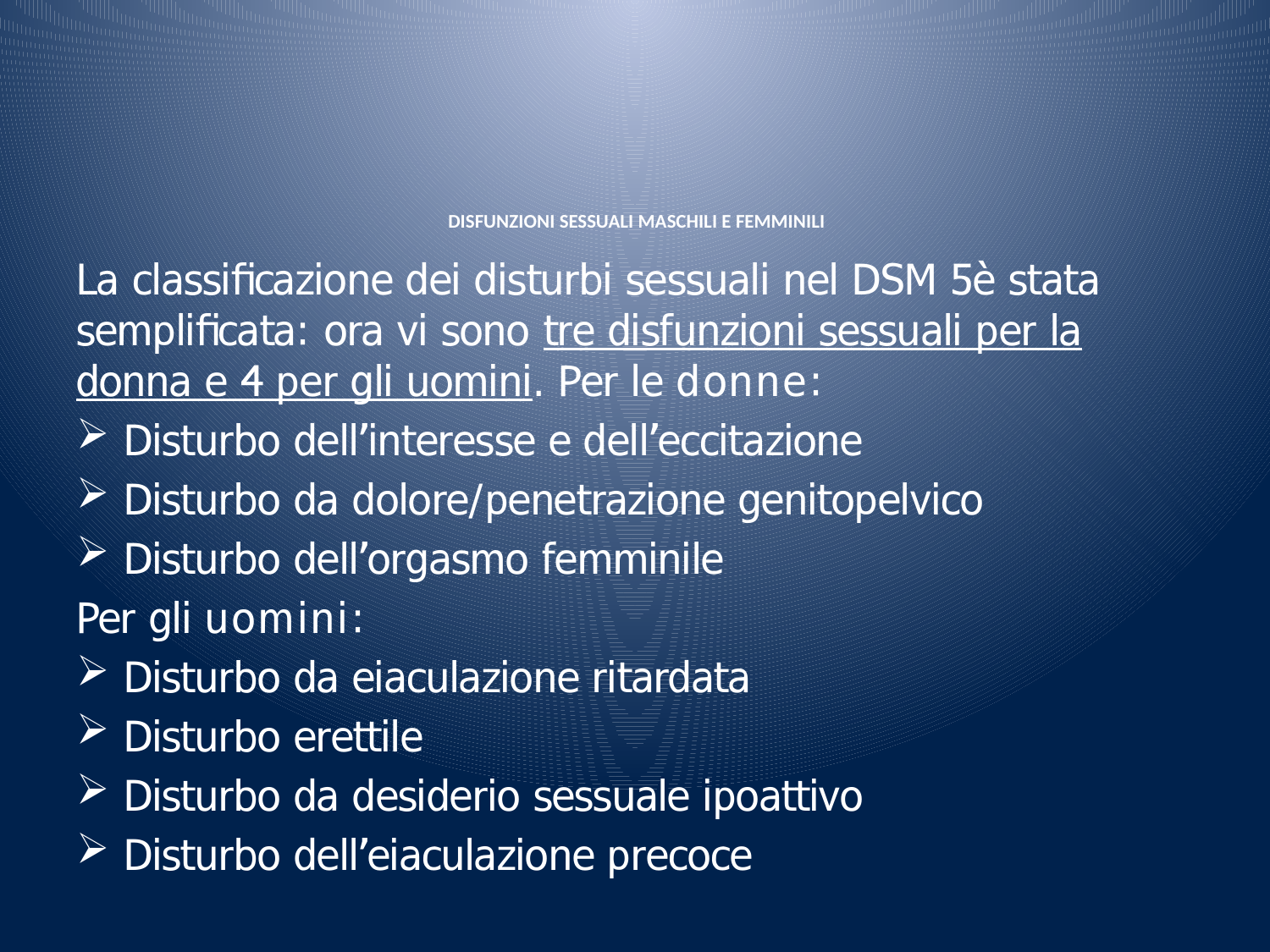

# DISFUNZIONI SESSUALI MASCHILI E FEMMINILI
La classificazione dei disturbi sessuali nel DSM 5è stata semplificata: ora vi sono tre disfunzioni sessuali per la donna e 4 per gli uomini. Per le donne:
Disturbo dell’interesse e dell’eccitazione
Disturbo da dolore/penetrazione genitopelvico
Disturbo dell’orgasmo femminile
Per gli uomini:
Disturbo da eiaculazione ritardata
Disturbo erettile
Disturbo da desiderio sessuale ipoattivo
Disturbo dell’eiaculazione precoce